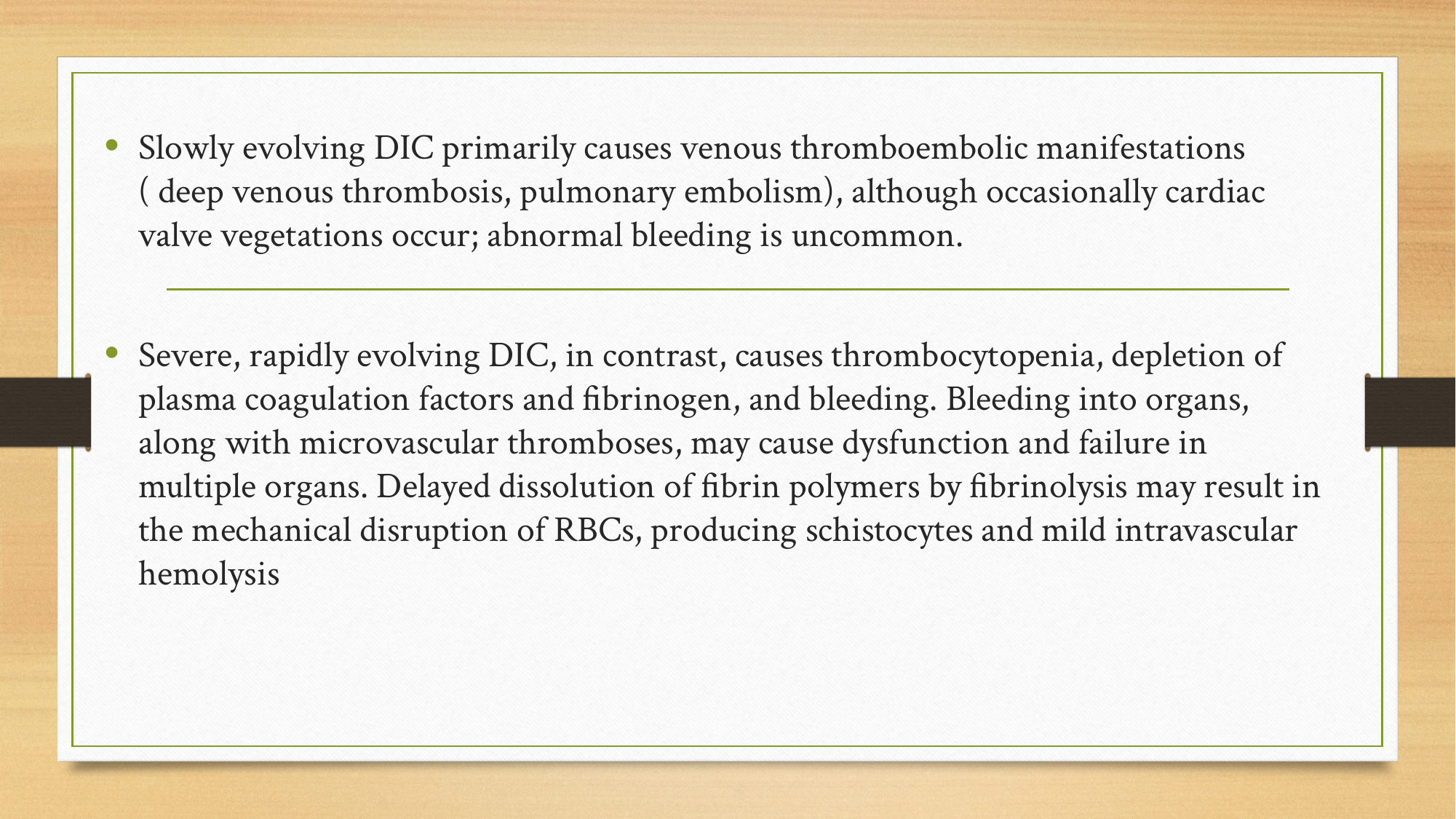

Slowly evolving DIC primarily causes venous thromboembolic manifestations ( deep venous thrombosis, pulmonary embolism), although occasionally cardiac valve vegetations occur; abnormal bleeding is uncommon.

Severe, rapidly evolving DIC, in contrast, causes thrombocytopenia, depletion of plasma coagulation factors and fibrinogen, and bleeding. Bleeding into organs, along with microvascular thromboses, may cause dysfunction and failure in multiple organs. Delayed dissolution of fibrin polymers by fibrinolysis may result in the mechanical disruption of RBCs, producing schistocytes and mild intravascular hemolysis